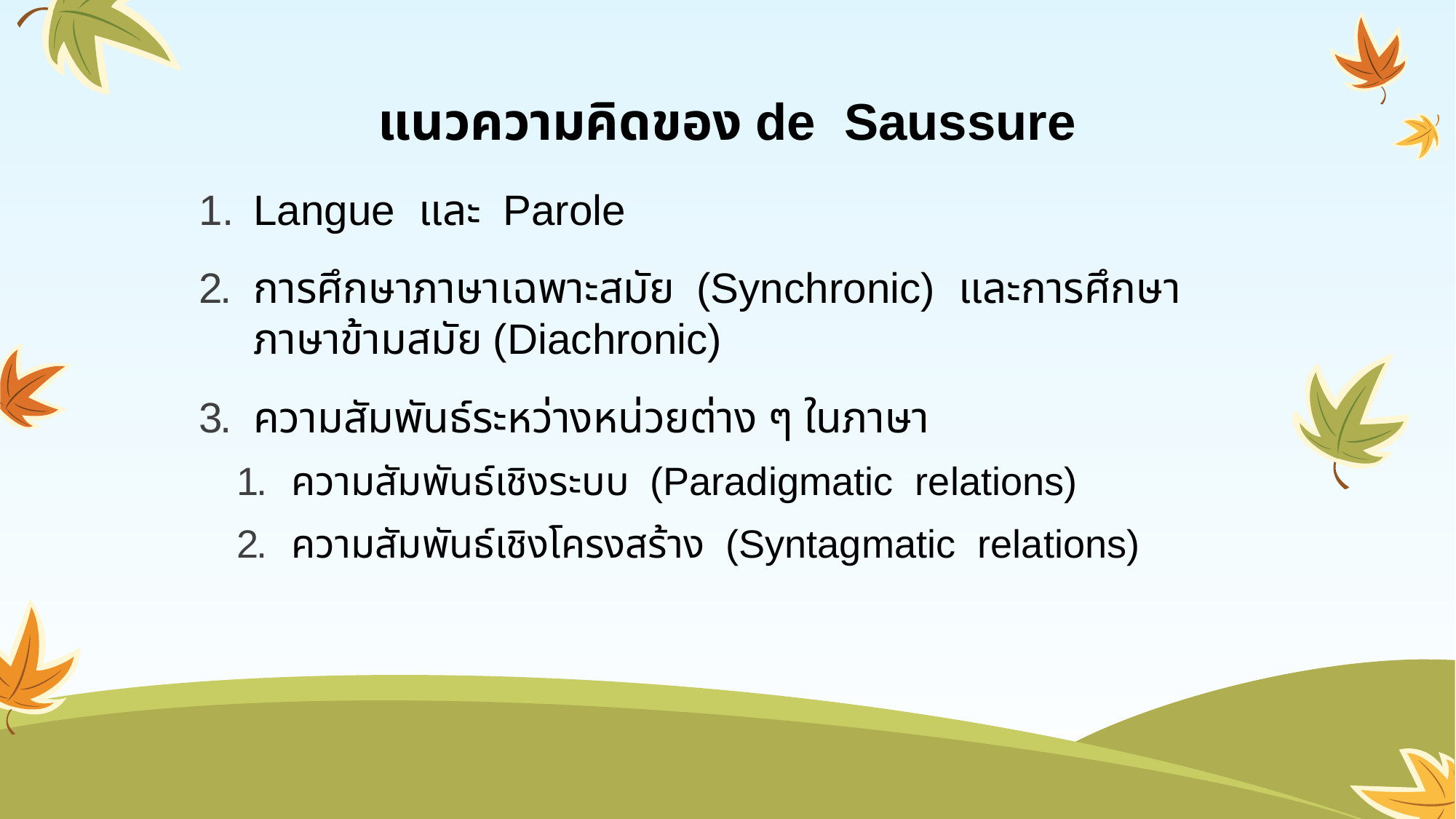

# แนวความคิดของ de  Saussure
Langue  และ  Parole
การศึกษาภาษาเฉพาะสมัย  (Synchronic)  และการศึกษาภาษาข้ามสมัย (Diachronic)
ความสัมพันธ์ระหว่างหน่วยต่าง ๆ ในภาษา
ความสัมพันธ์เชิงระบบ  (Paradigmatic  relations)
ความสัมพันธ์เชิงโครงสร้าง  (Syntagmatic  relations)